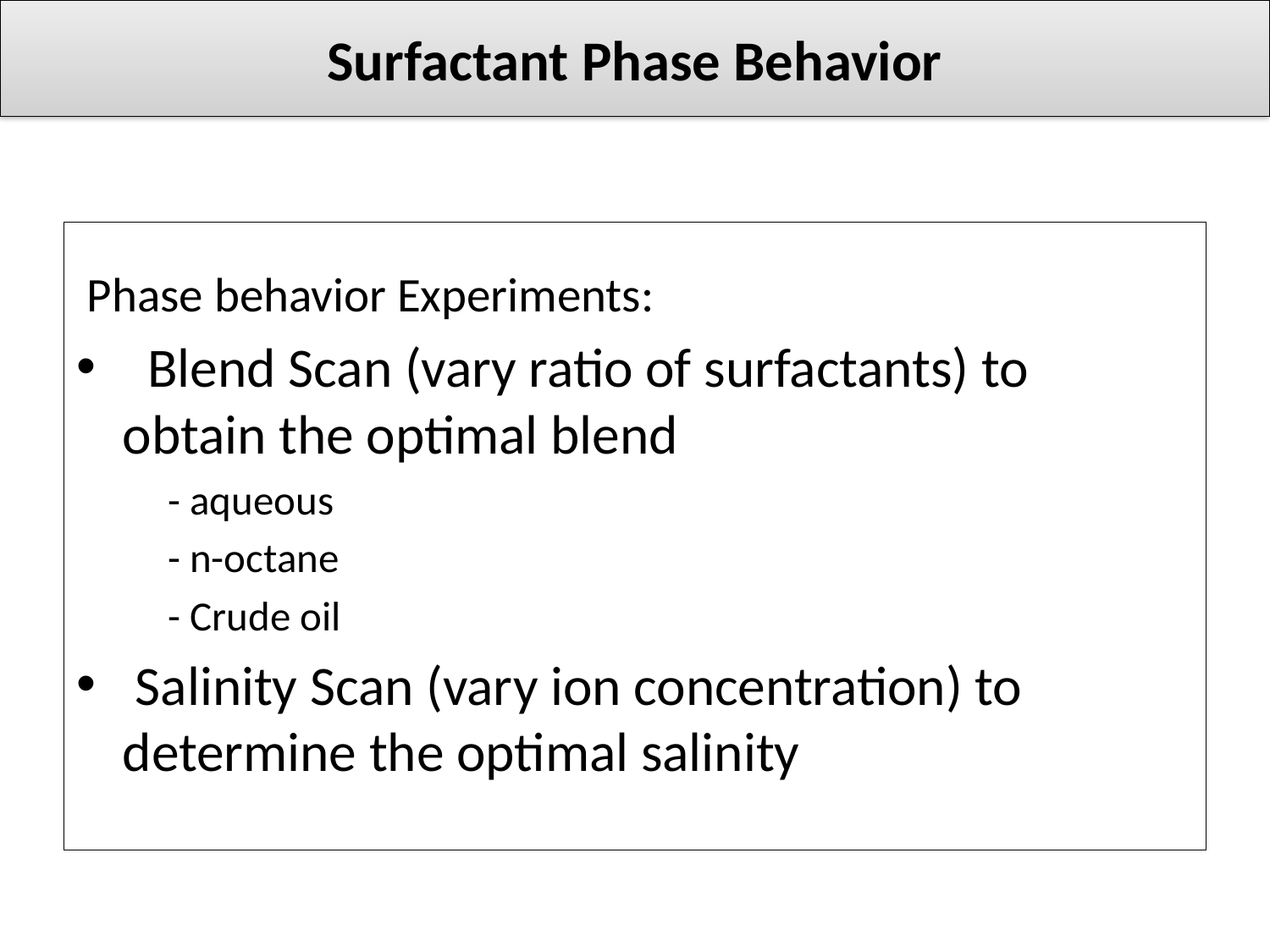

Surfactant Phase Behavior
 Phase behavior Experiments:
  Blend Scan (vary ratio of surfactants) to 	obtain the optimal blend
    - aqueous
    - n-octane
    - Crude oil
 Salinity Scan (vary ion concentration) to determine the optimal salinity